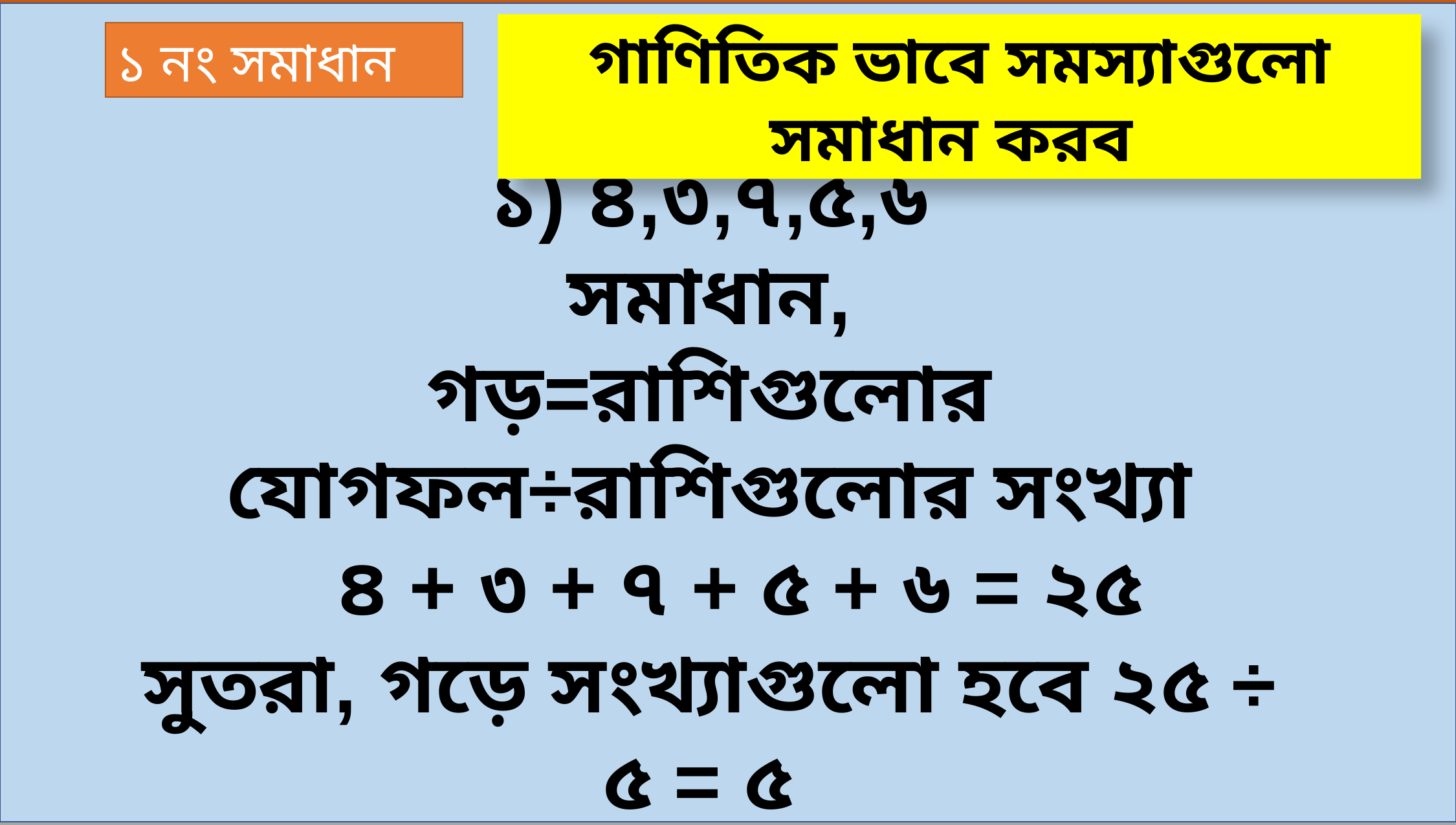

গাণিতিক ভাবে সমস্যাগুলো সমাধান করব
১ নং সমাধান
১) ৪,৩,৭,৫,৬
সমাধান,
গড়=রাশিগুলোর যোগফল÷রাশিগুলোর সংখ্যা
    ৪ + ৩ + ৭ + ৫ + ৬ = ২৫
সুতরা, গড়ে সংখ্যাগুলো হবে ২৫ ÷ ৫ = ৫
  উত্তরঃ  ৫